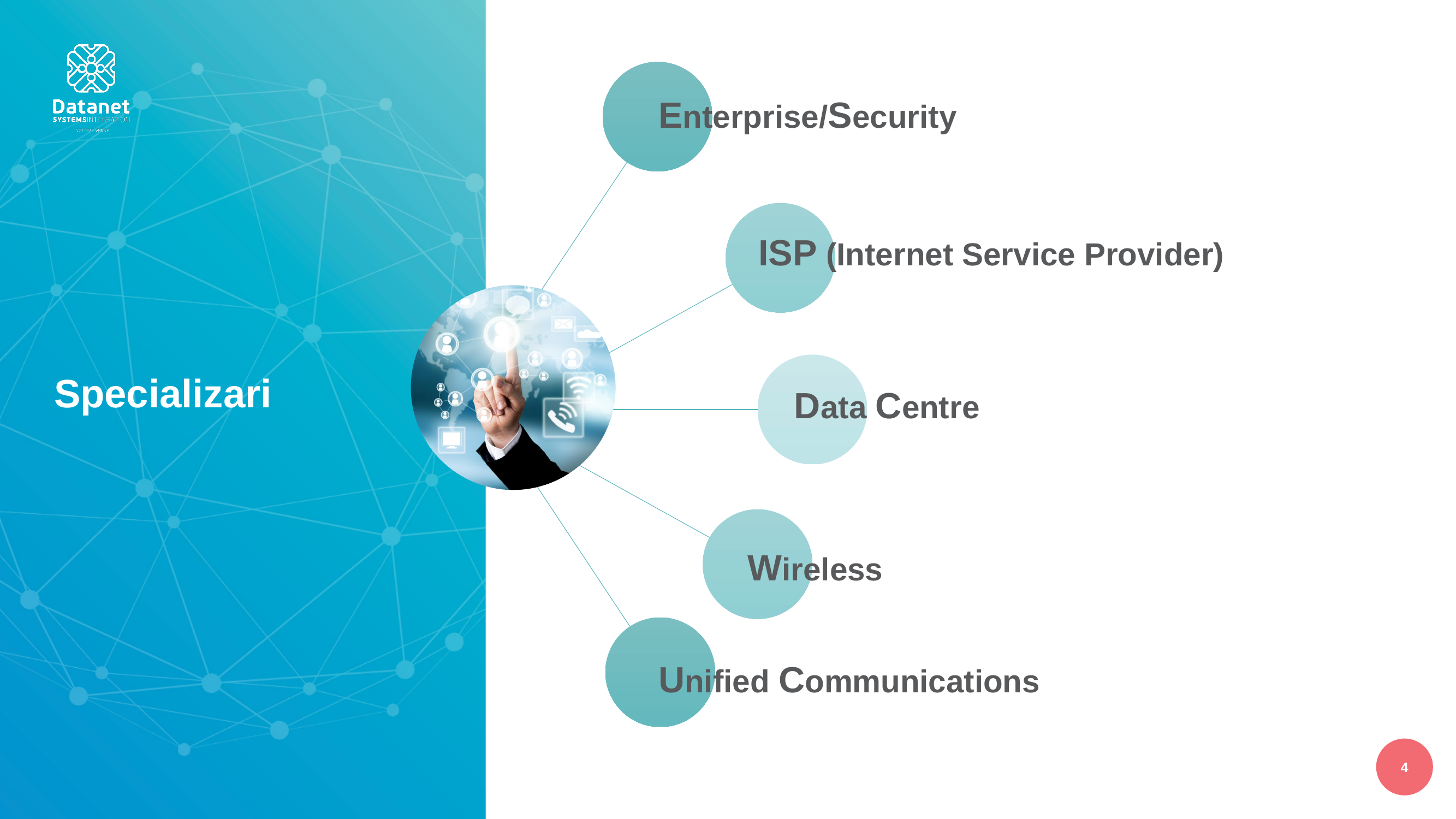

Enterprise/Security

ISP (Internet Service Provider)

# Specializari

Data Centre

Wireless
Unified Communications